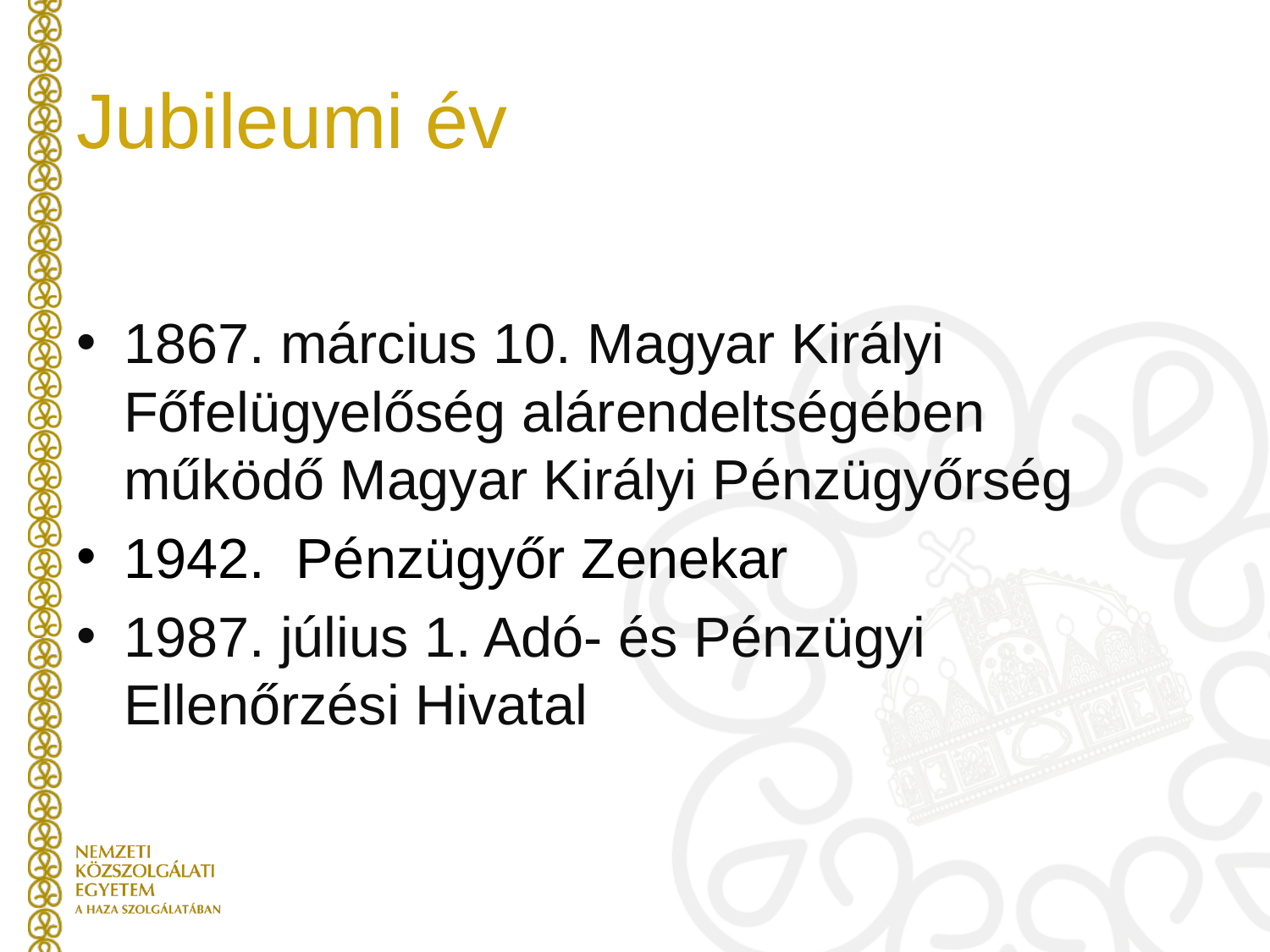

# Jubileumi év

1867. március 10. Magyar Királyi Főfelügyelőség alárendeltségében működő Magyar Királyi Pénzügyőrség
1942.  Pénzügyőr Zenekar
1987. július 1. Adó- és Pénzügyi Ellenőrzési Hivatal